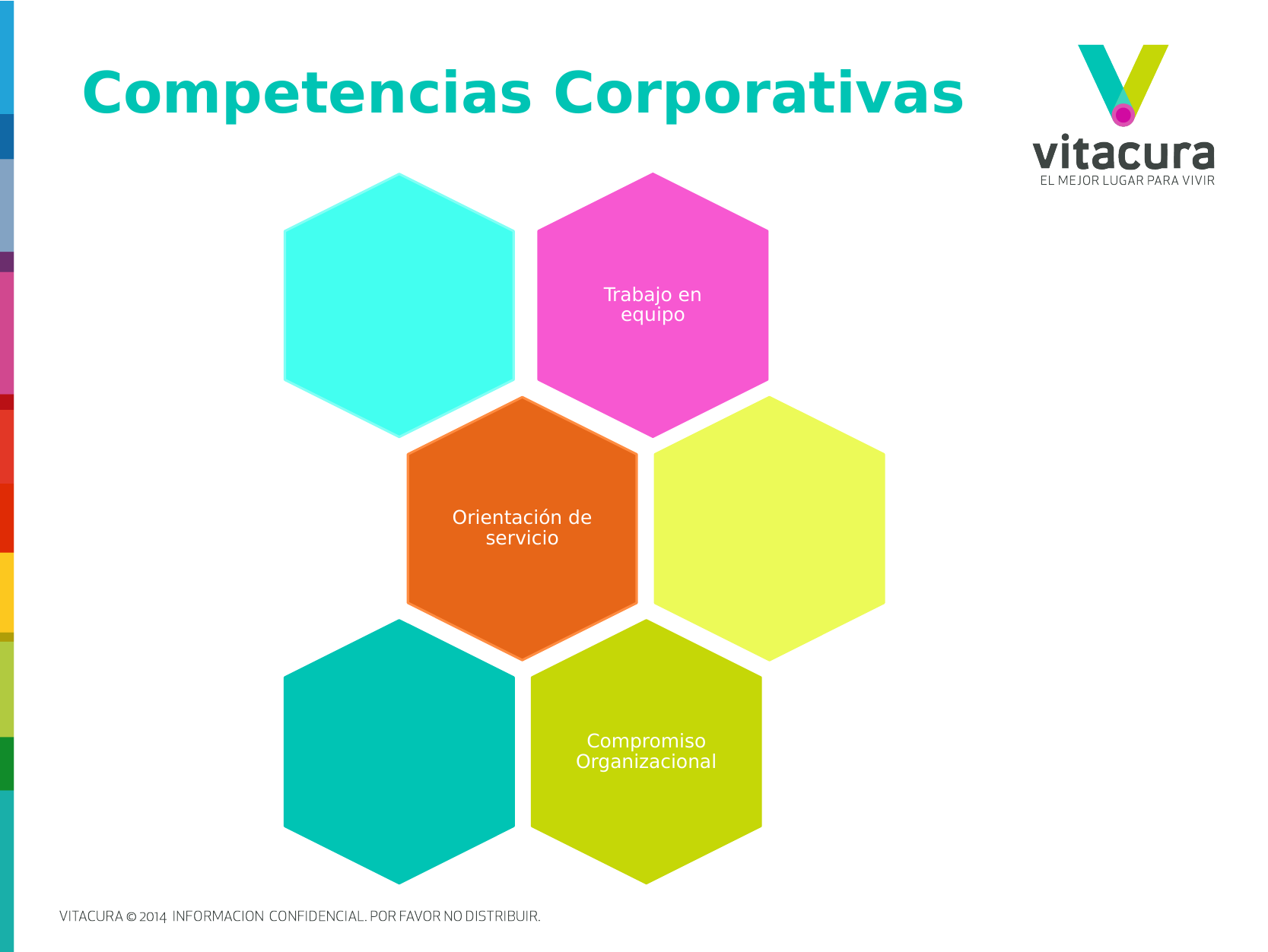

Competencias Corporativas
Trabajo en equipo

Orientación de servicio

Compromiso Organizacional